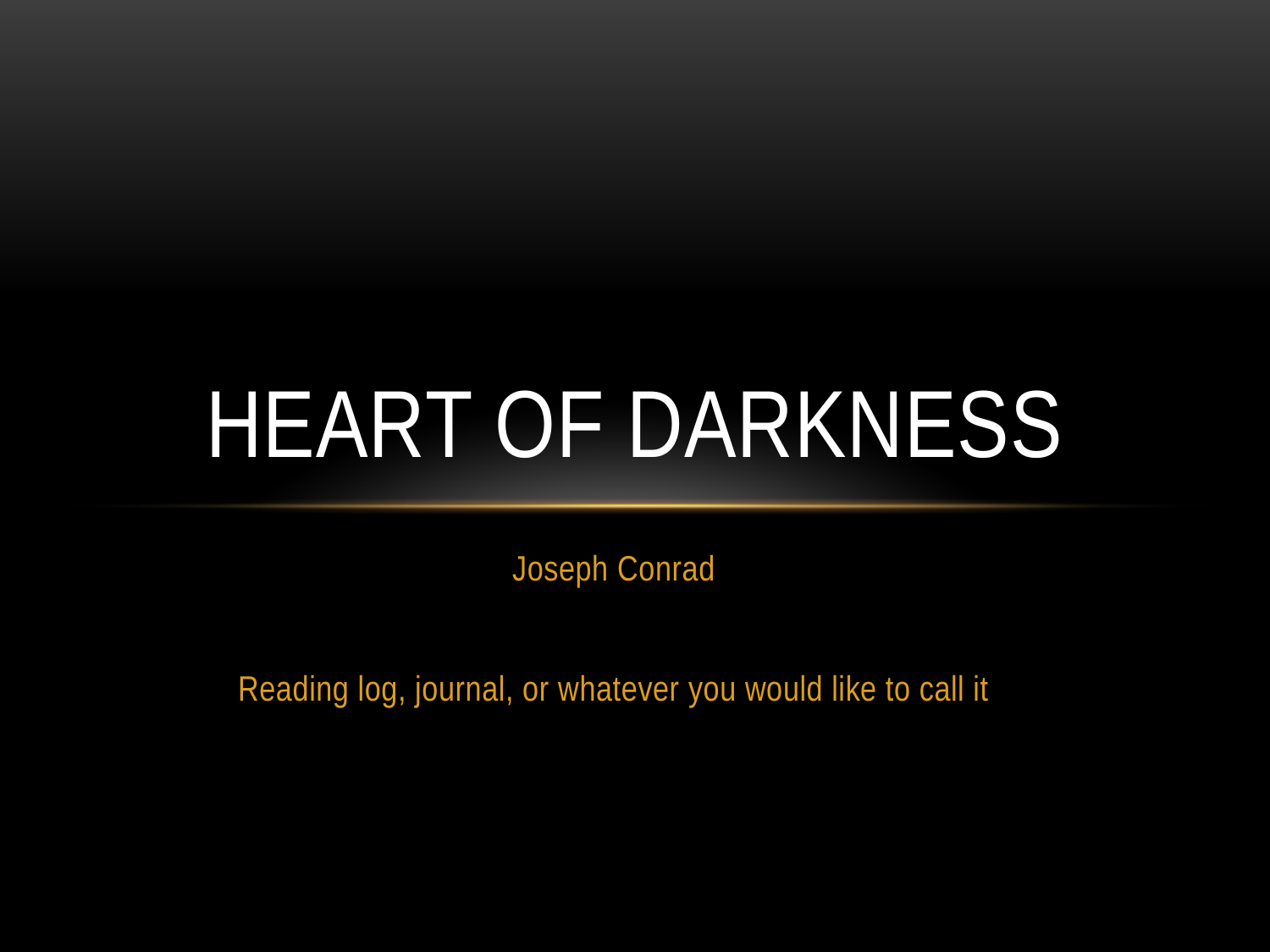

# Heart of Darkness
Joseph Conrad

Reading log, journal, or whatever you would like to call it